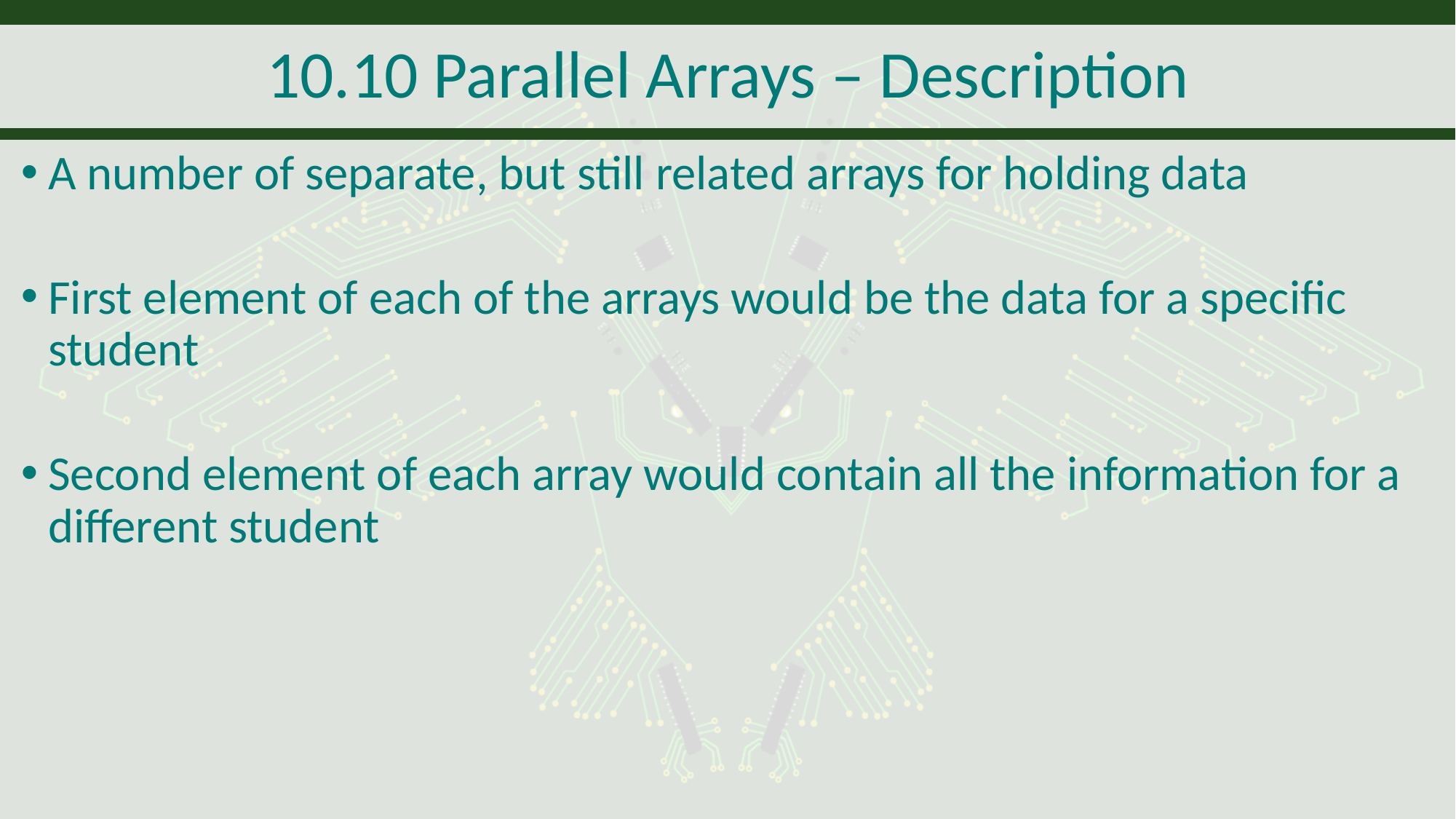

# 10.10 Parallel Arrays – Description
A number of separate, but still related arrays for holding data

First element of each of the arrays would be the data for a specific student

Second element of each array would contain all the information for a different student